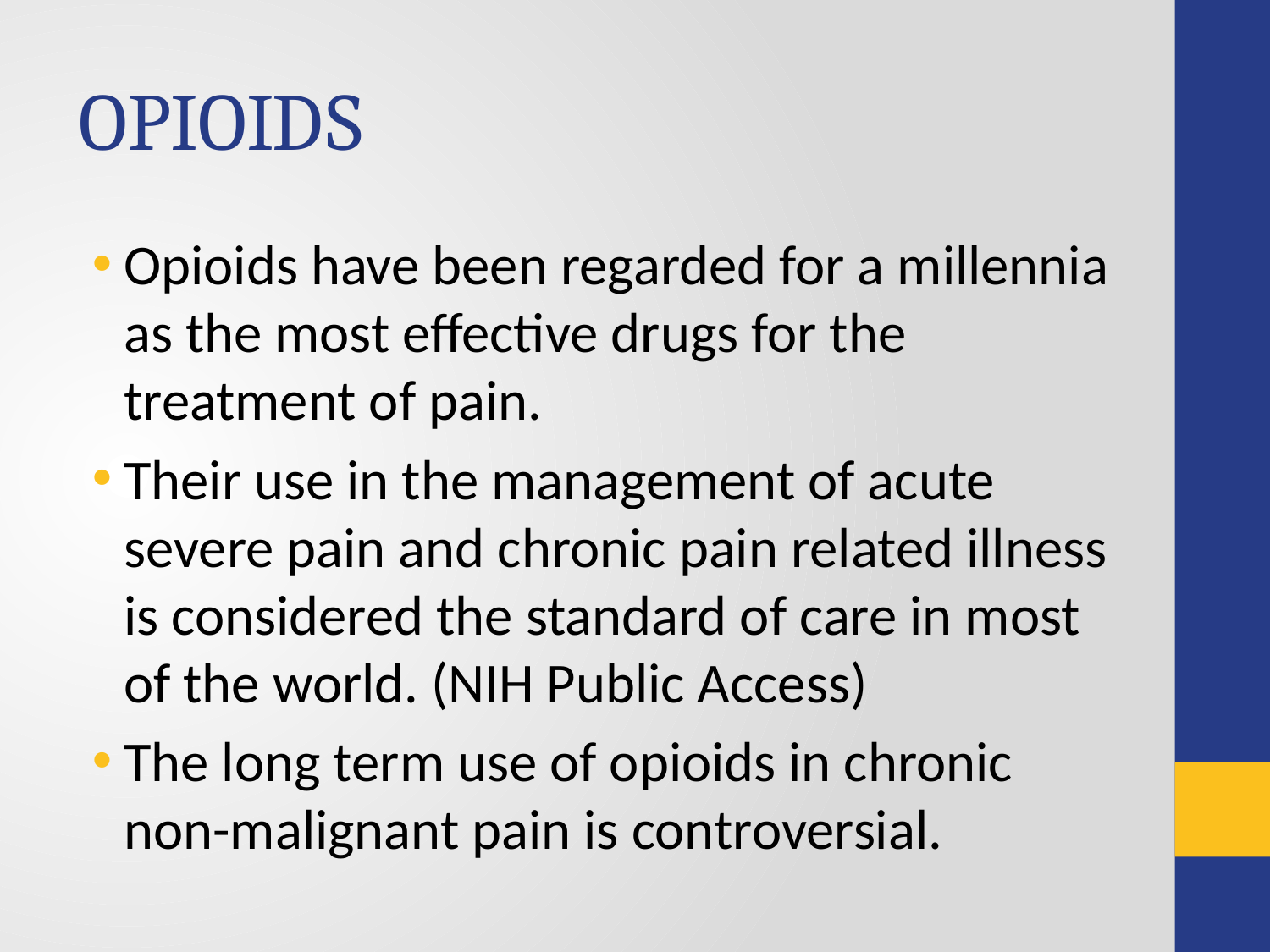

# OPIOIDS
Opioids have been regarded for a millennia as the most effective drugs for the treatment of pain.
Their use in the management of acute severe pain and chronic pain related illness is considered the standard of care in most of the world. (NIH Public Access)
The long term use of opioids in chronic non-malignant pain is controversial.